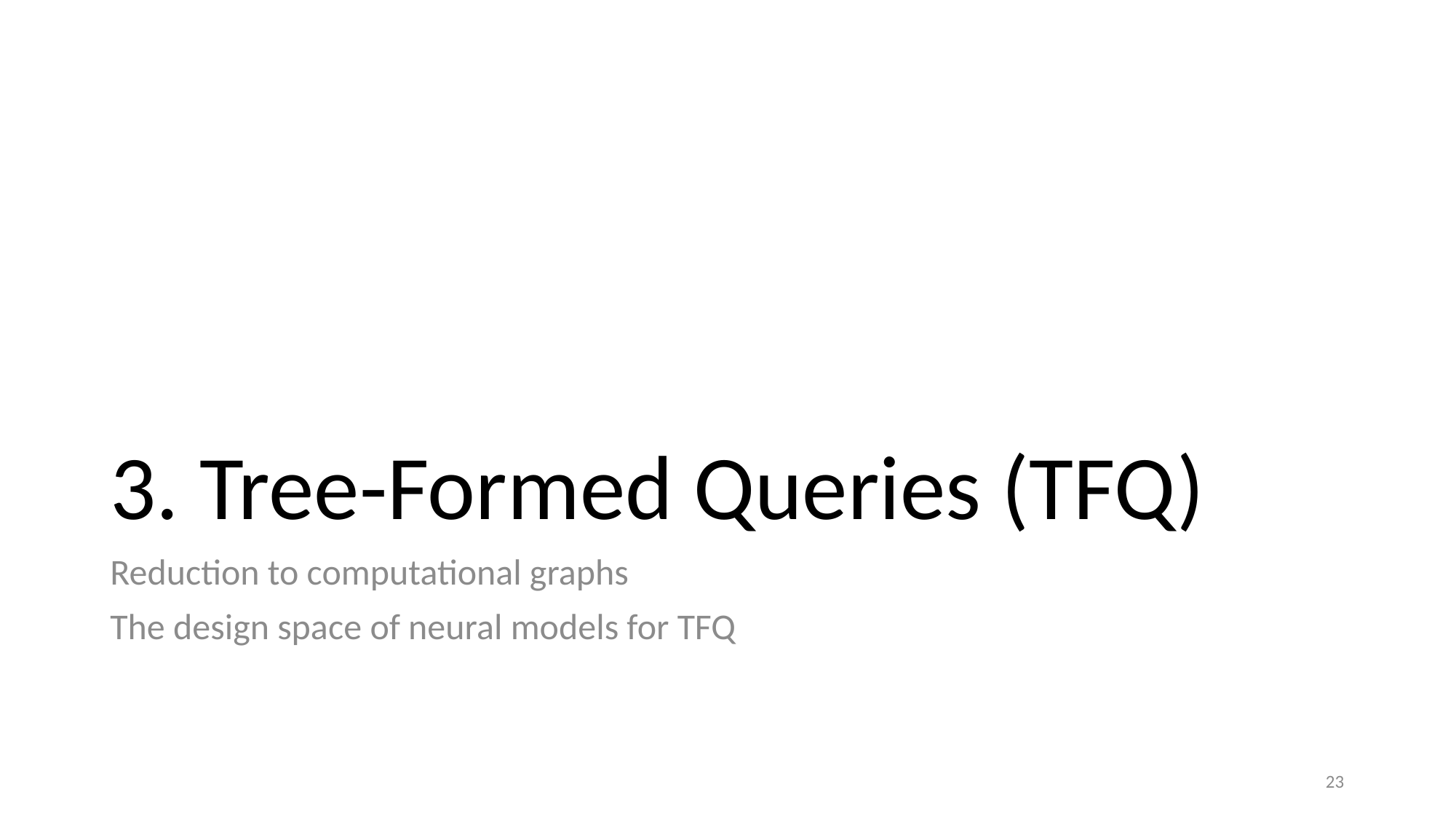

# 3. Tree-Formed Queries (TFQ)
Reduction to computational graphs
The design space of neural models for TFQ
23